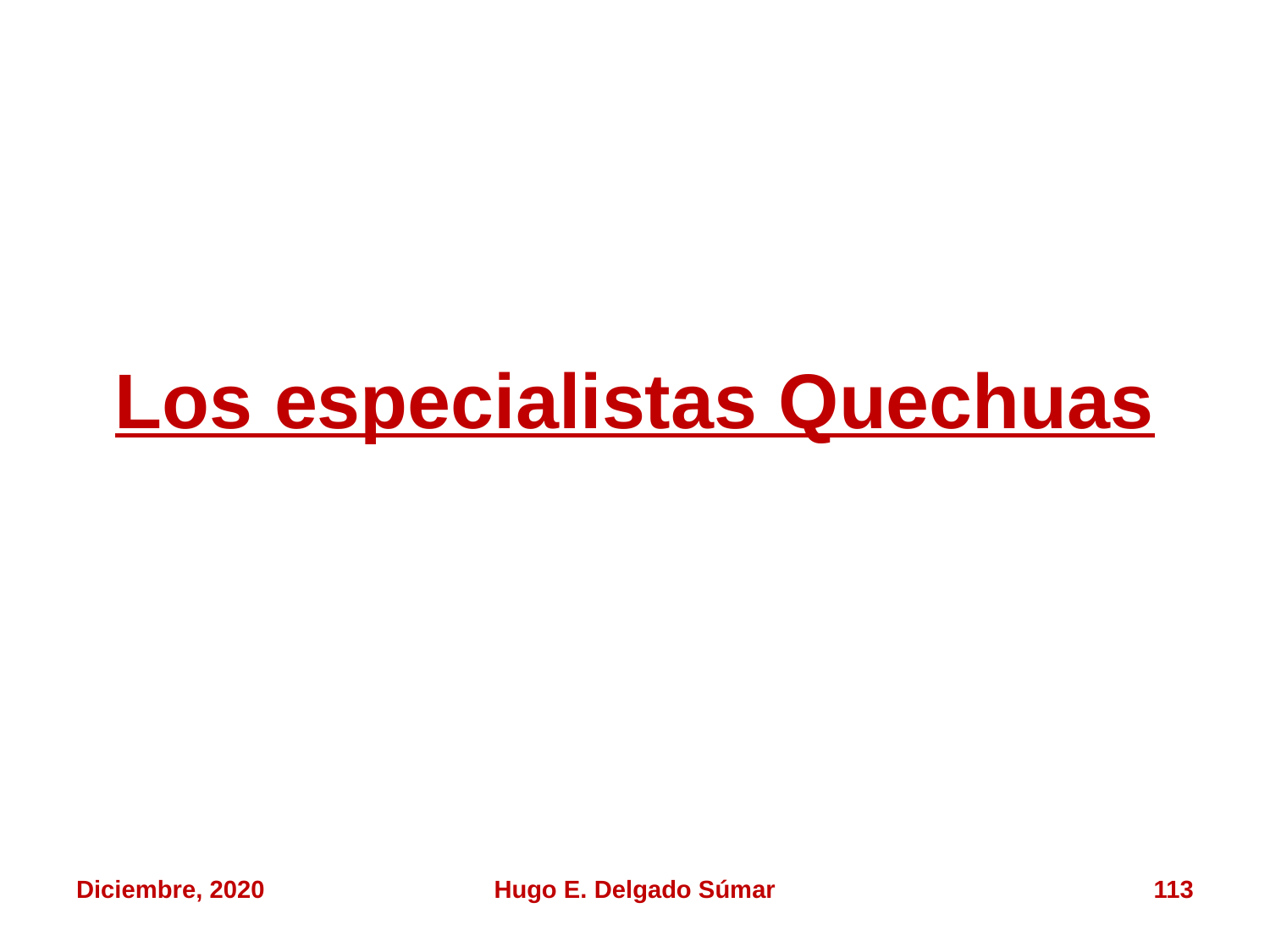

Los especialistas Quechuas
Diciembre, 2020
Hugo E. Delgado Súmar
113